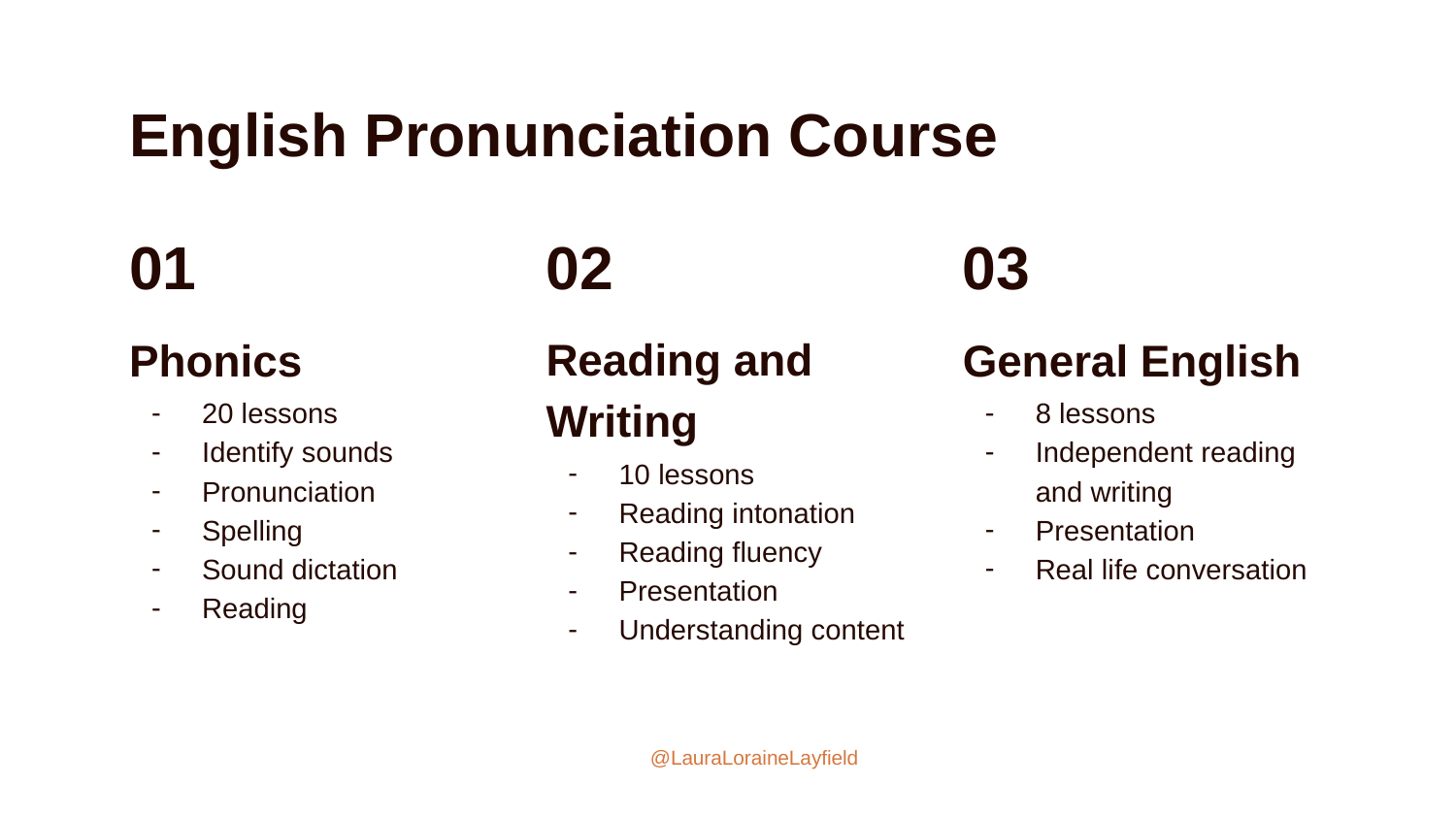

English Pronunciation Course
01
02
03
Phonics
General English
20 lessons
Identify sounds
Pronunciation
Spelling
Sound dictation
Reading
8 lessons
Independent reading and writing
Presentation
Real life conversation
Reading and Writing
10 lessons
Reading intonation
Reading fluency
Presentation
Understanding content
@LauraLoraineLayfield